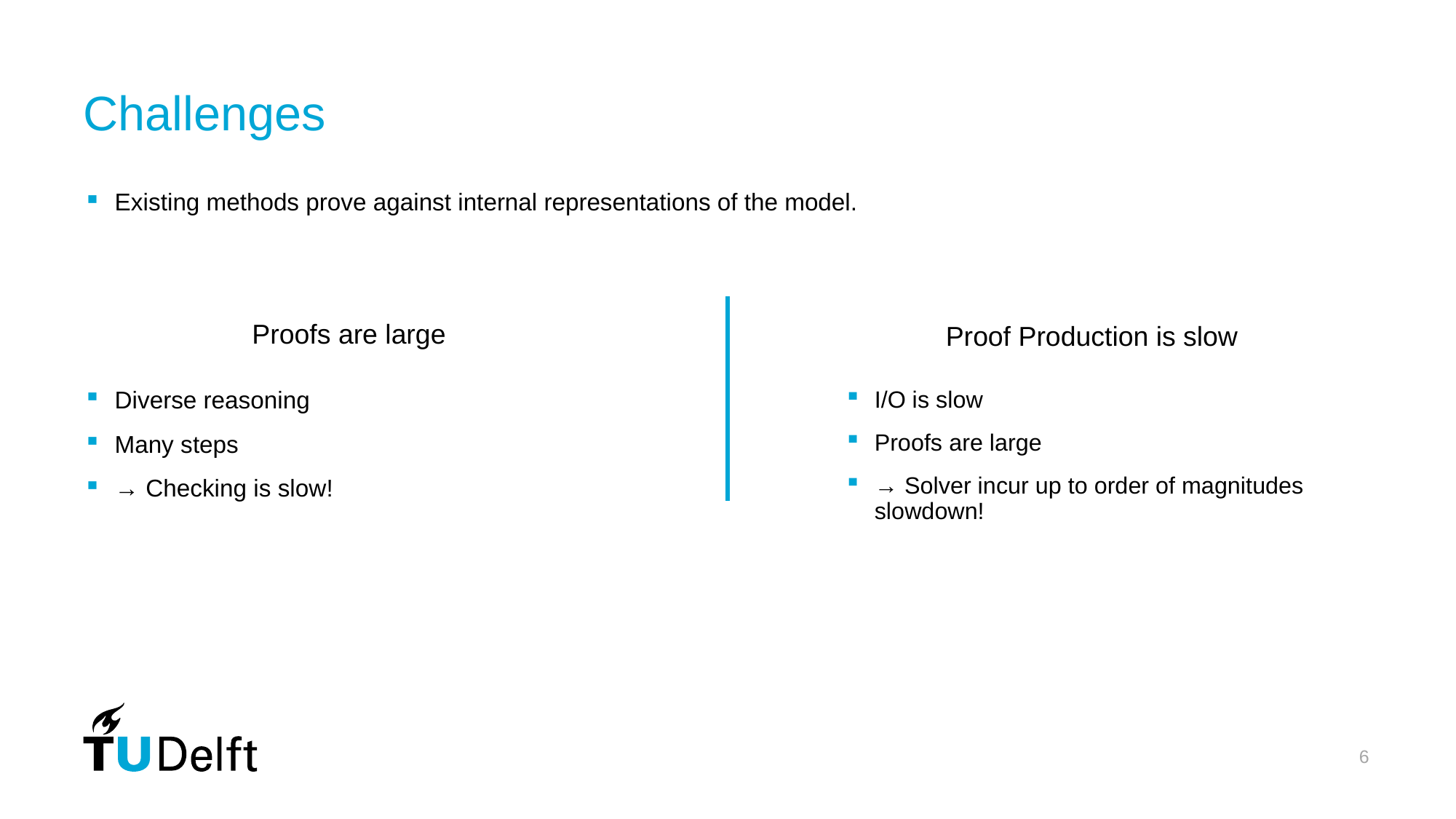

# Challenges
Existing methods prove against internal representations of the model.
Proofs are large
Proof Production is slow
Diverse reasoning
Many steps
→ Checking is slow!
I/O is slow
Proofs are large
→ Solver incur up to order of magnitudes slowdown!
6